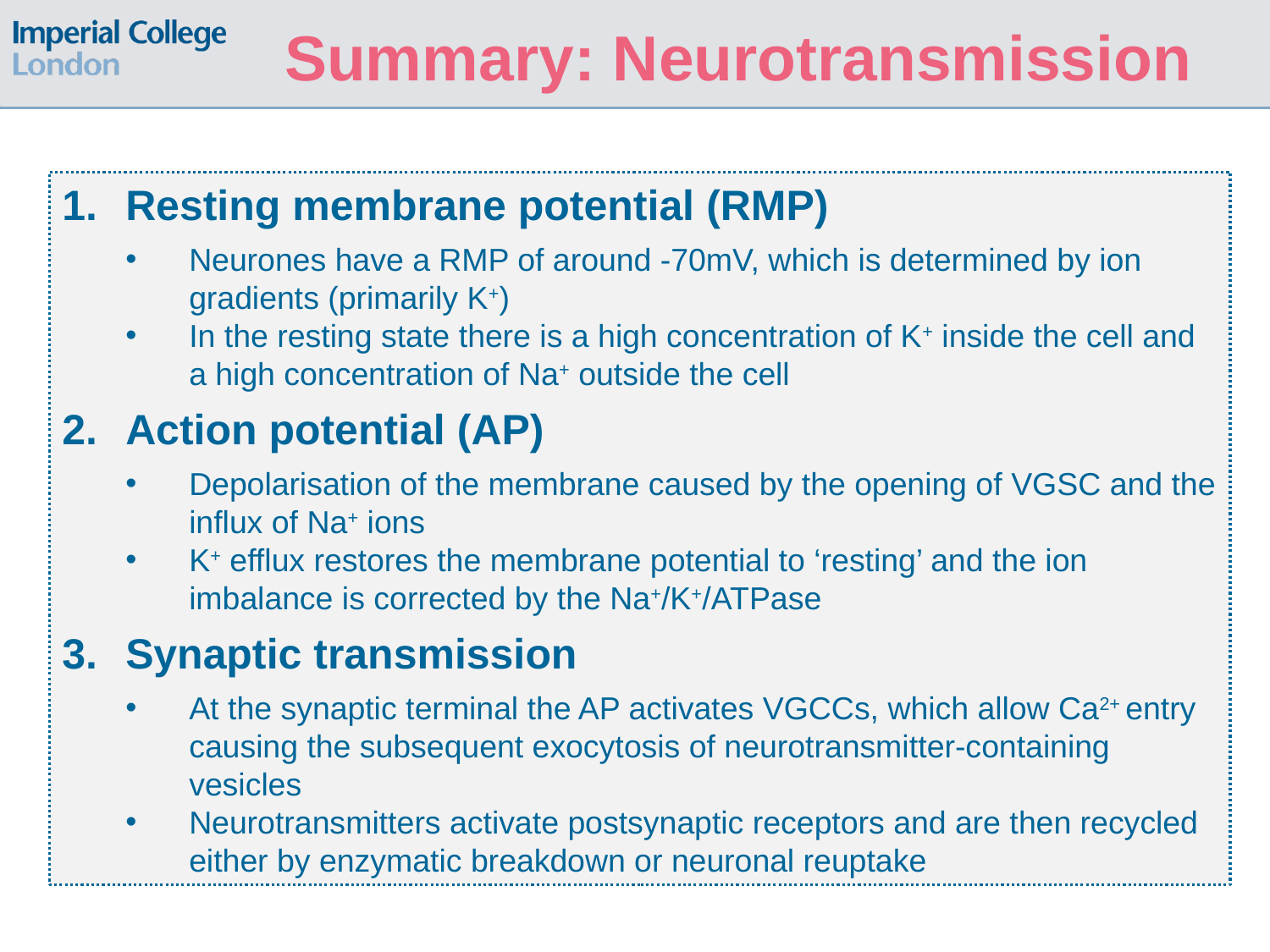

# Summary: Neurotransmission
Resting membrane potential (RMP)
Neurones have a RMP of around -70mV, which is determined by ion gradients (primarily K+)
In the resting state there is a high concentration of K+ inside the cell and a high concentration of Na+ outside the cell
Action potential (AP)
Depolarisation of the membrane caused by the opening of VGSC and the influx of Na+ ions
K+ efflux restores the membrane potential to ‘resting’ and the ion imbalance is corrected by the Na+/K+/ATPase
Synaptic transmission
At the synaptic terminal the AP activates VGCCs, which allow Ca2+ entry causing the subsequent exocytosis of neurotransmitter-containing vesicles
Neurotransmitters activate postsynaptic receptors and are then recycled either by enzymatic breakdown or neuronal reuptake